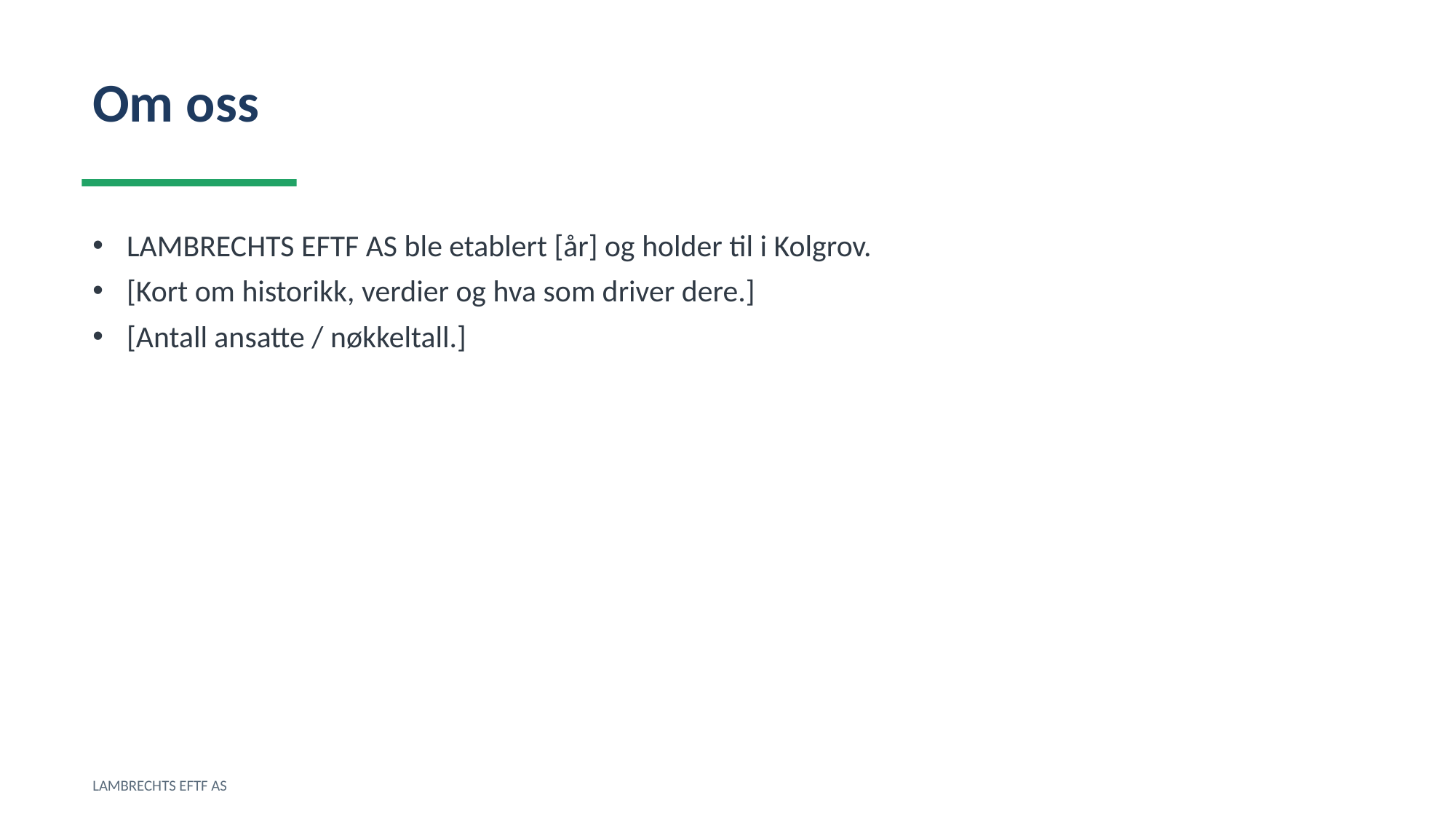

Om oss

LAMBRECHTS EFTF AS ble etablert [år] og holder til i Kolgrov.
[Kort om historikk, verdier og hva som driver dere.]
[Antall ansatte / nøkkeltall.]
LAMBRECHTS EFTF AS